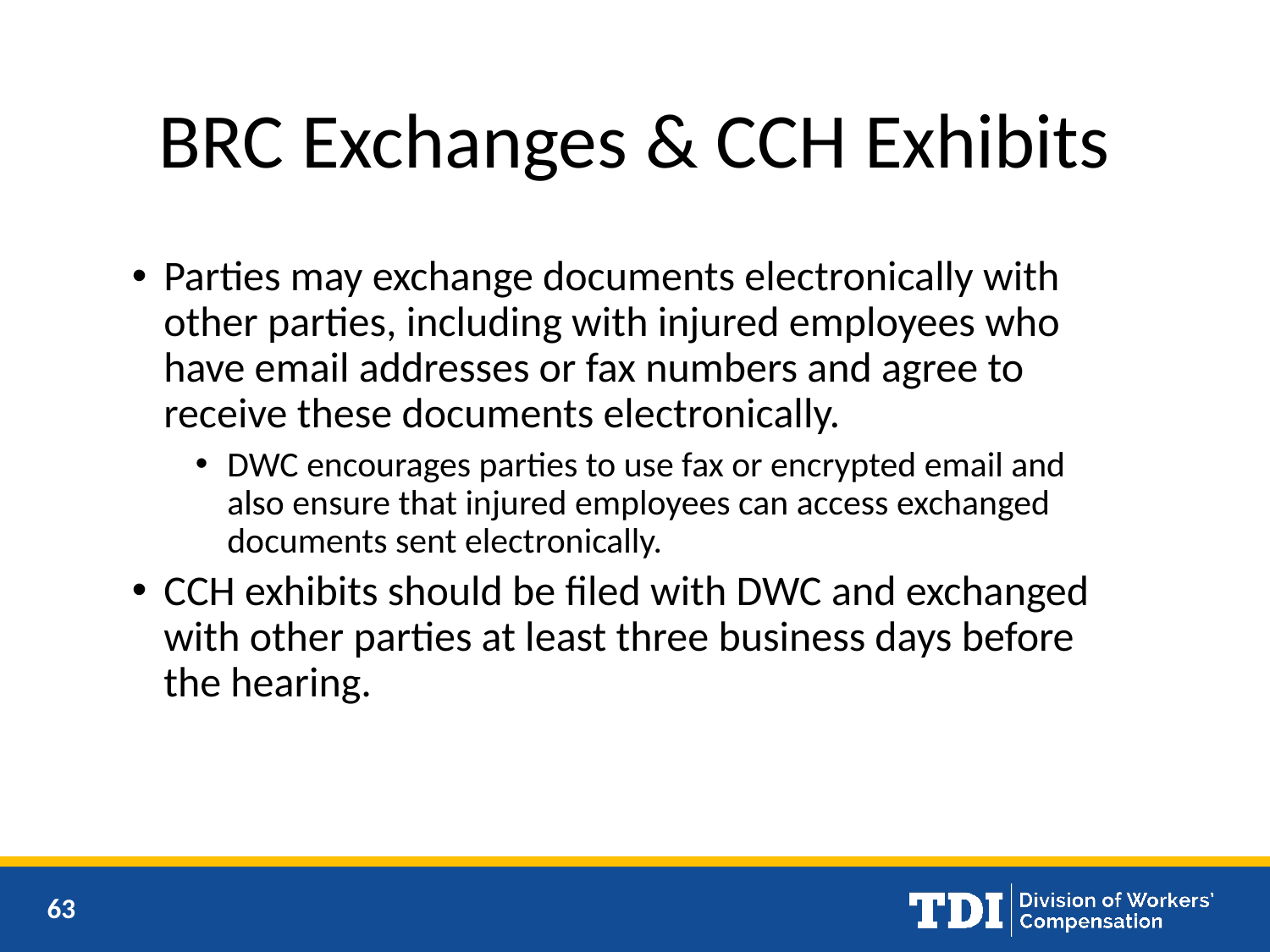

# BRC Exchanges & CCH Exhibits
Parties may exchange documents electronically with other parties, including with injured employees who have email addresses or fax numbers and agree to receive these documents electronically.
DWC encourages parties to use fax or encrypted email and also ensure that injured employees can access exchanged documents sent electronically.
CCH exhibits should be filed with DWC and exchanged with other parties at least three business days before the hearing.